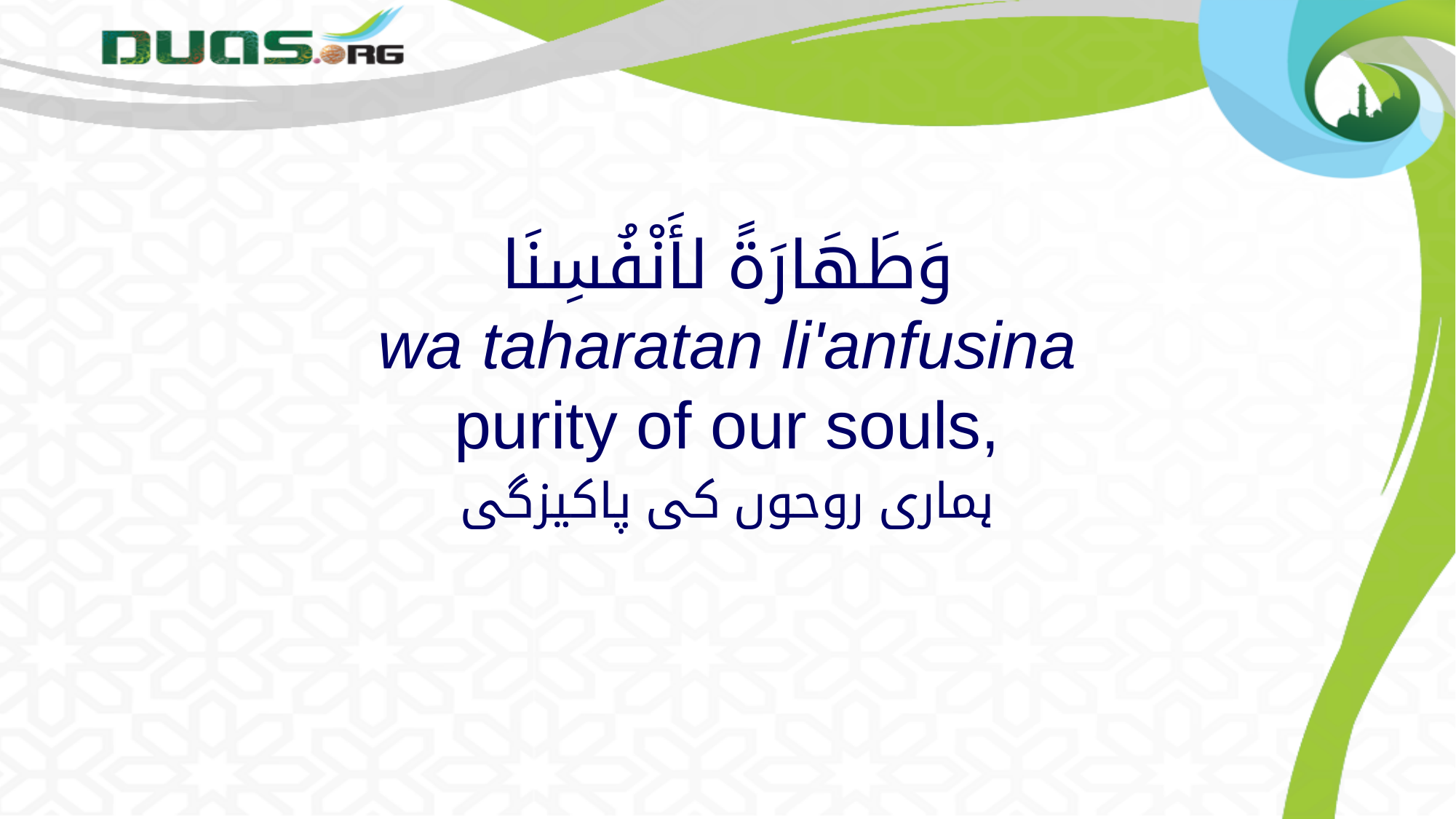

# وَطَهَارَةً لأَنْفُسِنَا wa taharatan li'anfusina purity of our souls,
ہماری روحوں کی پاکیزگی